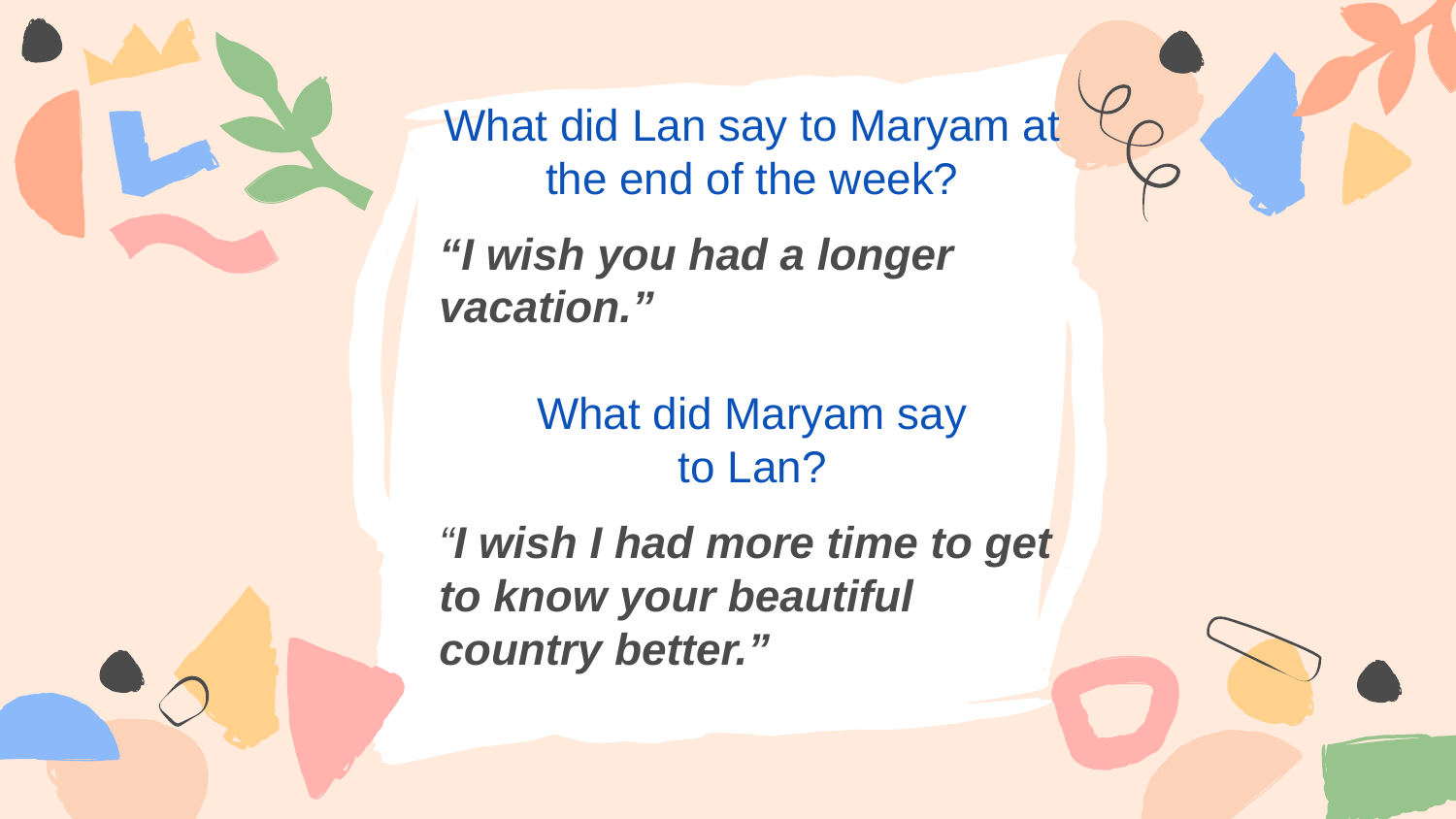

What did Lan say to Maryam at the end of the week?
“I wish you had a longer vacation.”

What did Maryam say
to Lan?
“I wish I had more time to get to know your beautiful country better.”